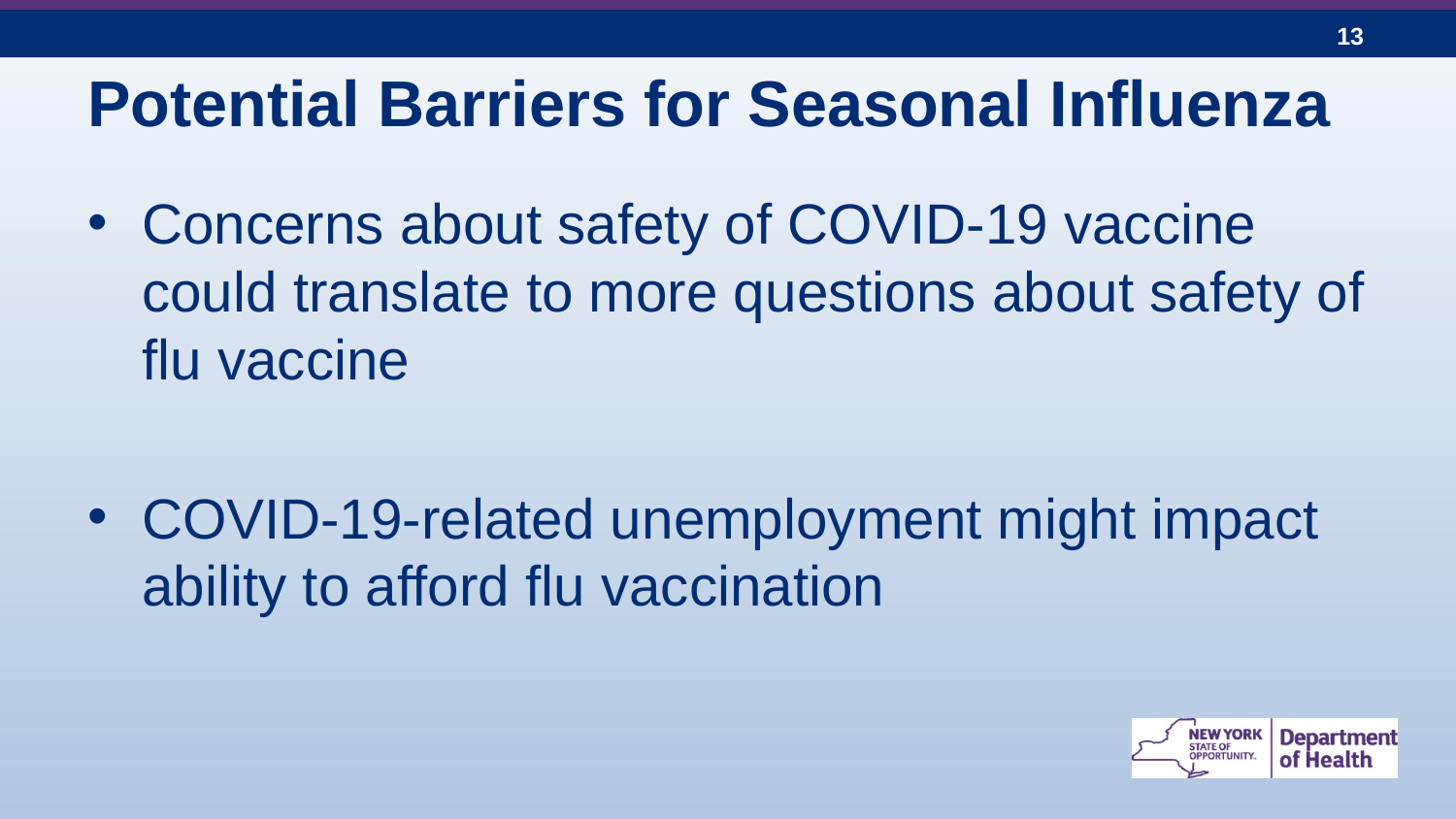

# Potential Barriers for Seasonal Influenza

Concerns about safety of COVID-19 vaccine could translate to more questions about safety of flu vaccine

COVID-19-related unemployment might impact ability to afford flu vaccination